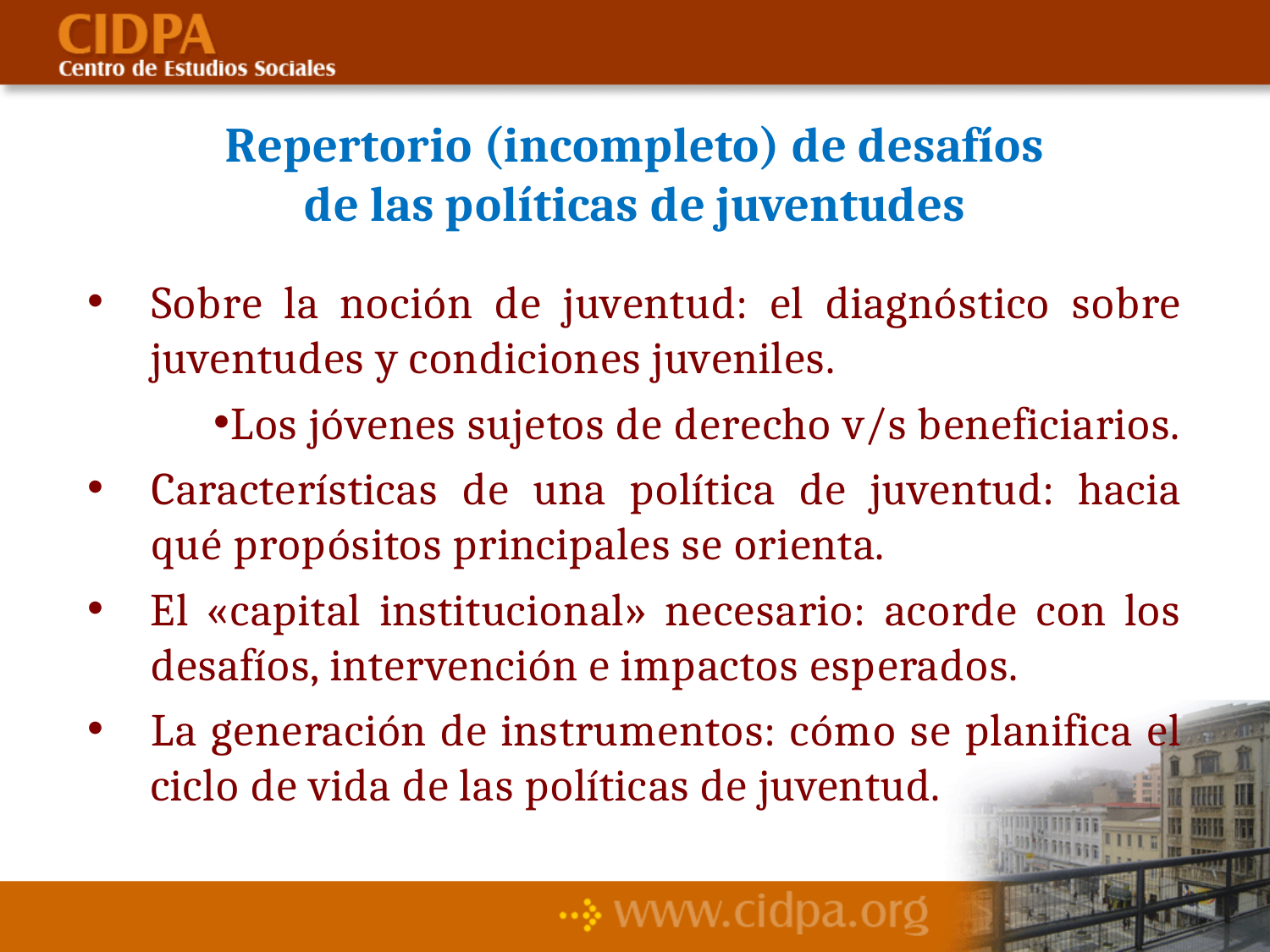

Repertorio (incompleto) de desafíos
de las políticas de juventudes

Sobre la noción de juventud: el diagnóstico sobre juventudes y condiciones juveniles.
Los jóvenes sujetos de derecho v/s beneficiarios.
Características de una política de juventud: hacia qué propósitos principales se orienta.
El «capital institucional» necesario: acorde con los desafíos, intervención e impactos esperados.
La generación de instrumentos: cómo se planifica el ciclo de vida de las políticas de juventud.